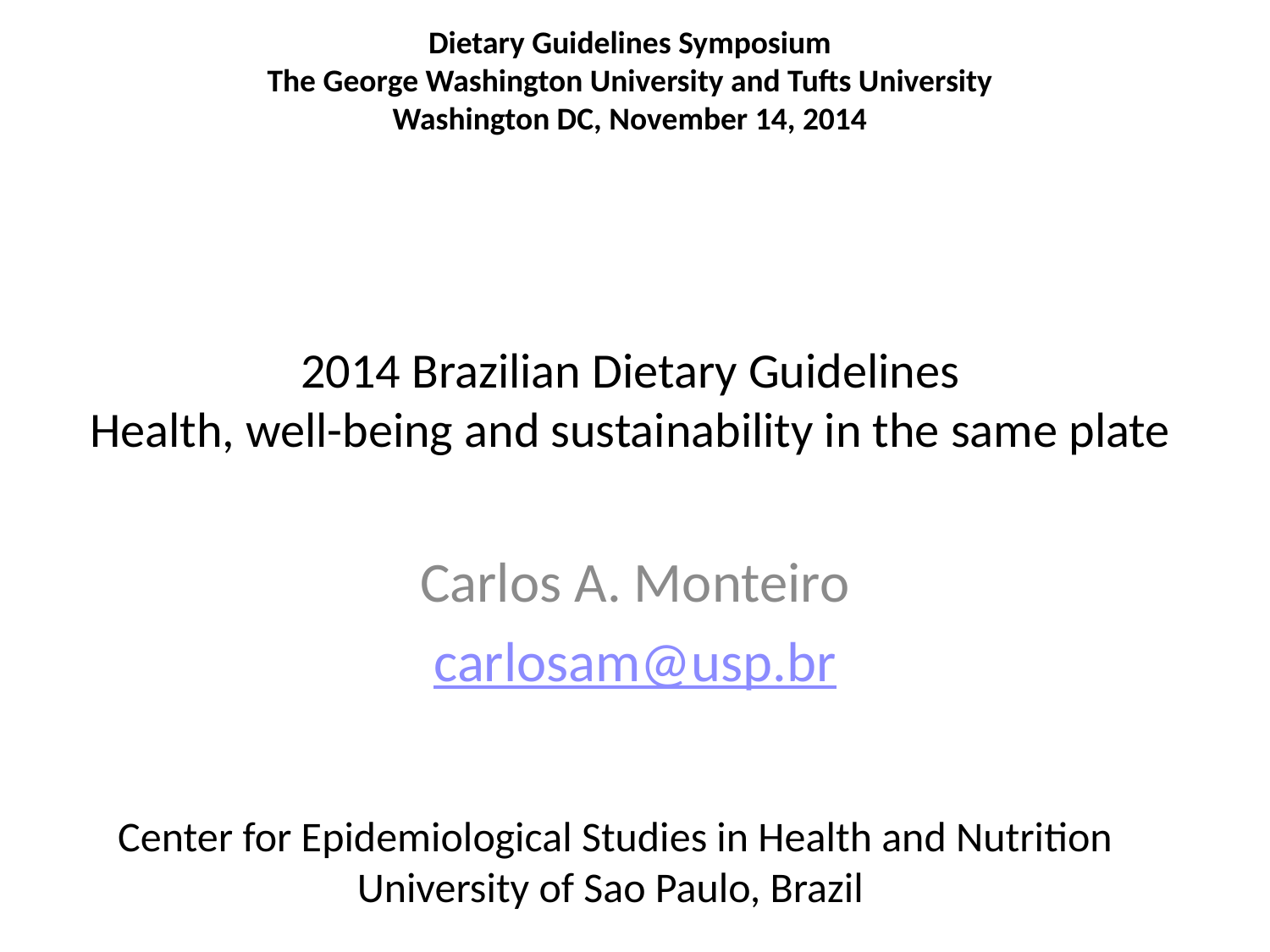

Dietary Guidelines Symposium
The George Washington University and Tufts University
Washington DC, November 14, 2014
# 2014 Brazilian Dietary Guidelines Health, well-being and sustainability in the same plate
Carlos A. Monteiro
carlosam@usp.br

Center for Epidemiological Studies in Health and Nutrition
University of Sao Paulo, Brazil